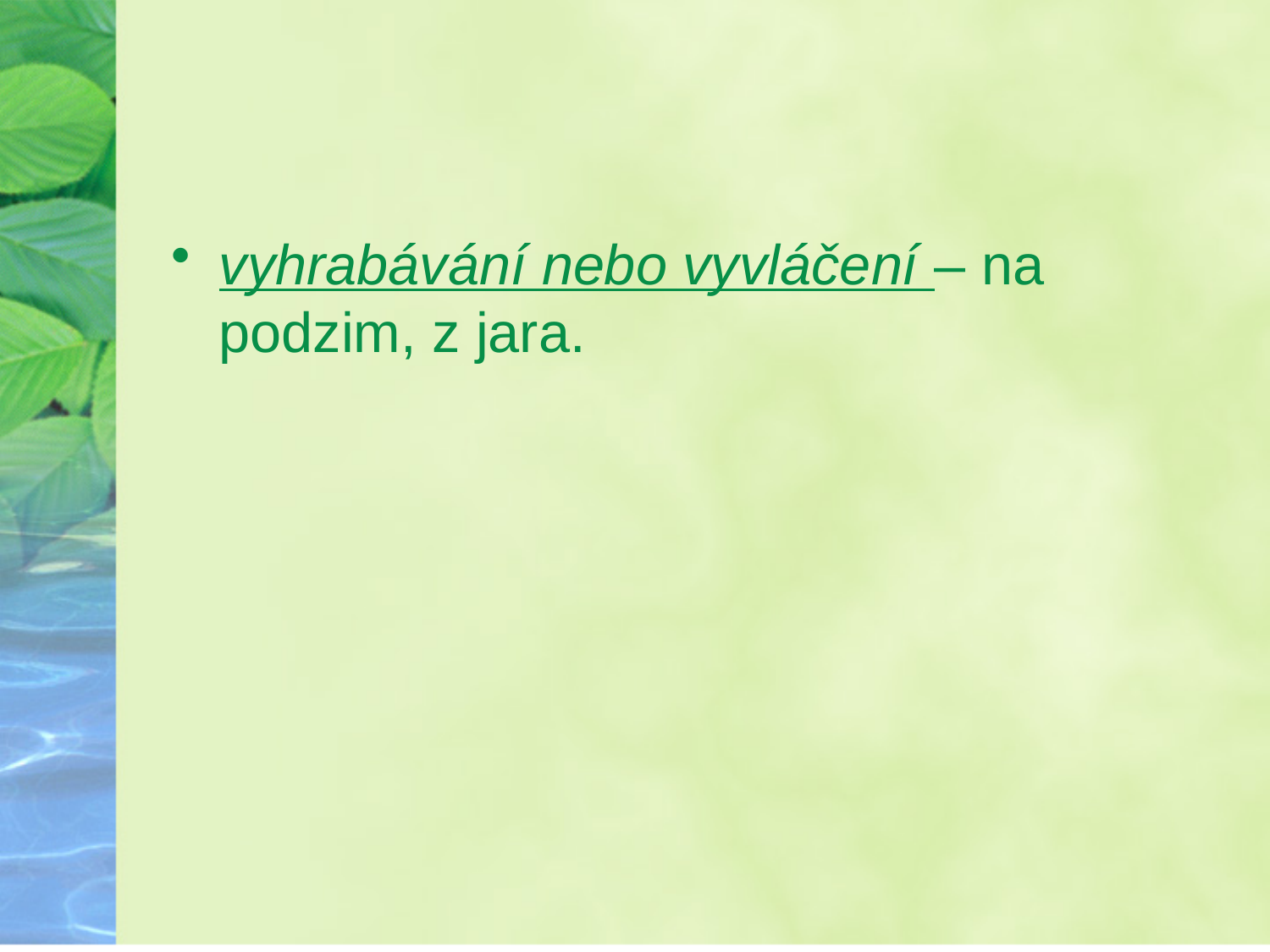

#
vyhrabávání nebo vyvláčení – na podzim, z jara.